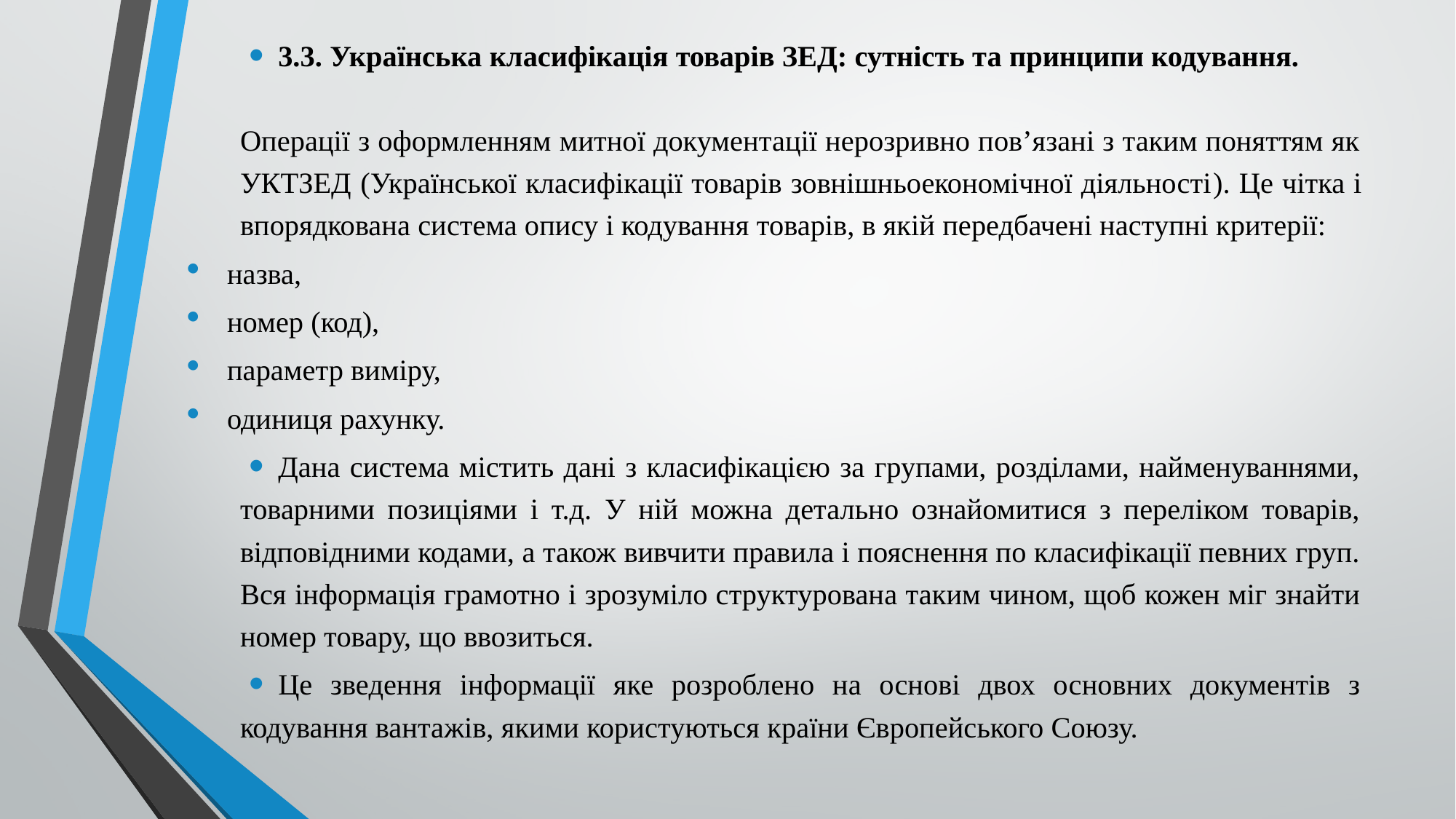

3.3. Українська класифікація товарів ЗЕД: сутність та принципи кодування.

Операції з оформленням митної документації нерозривно пов’язані з таким поняттям як УКТЗЕД (Української класифікації товарів зовнішньоекономічної діяльності). Це чітка і впорядкована система опису і кодування товарів, в якій передбачені наступні критерії:
назва,
номер (код),
параметр виміру,
одиниця рахунку.
Дана система містить дані з класифікацією за групами, розділами, найменуваннями, товарними позиціями і т.д. У ній можна детально ознайомитися з переліком товарів, відповідними кодами, а також вивчити правила і пояснення по класифікації певних груп. Вся інформація грамотно і зрозуміло структурована таким чином, щоб кожен міг знайти номер товару, що ввозиться.
Це зведення інформації яке розроблено на основі двох основних документів з кодування вантажів, якими користуються країни Європейського Союзу.